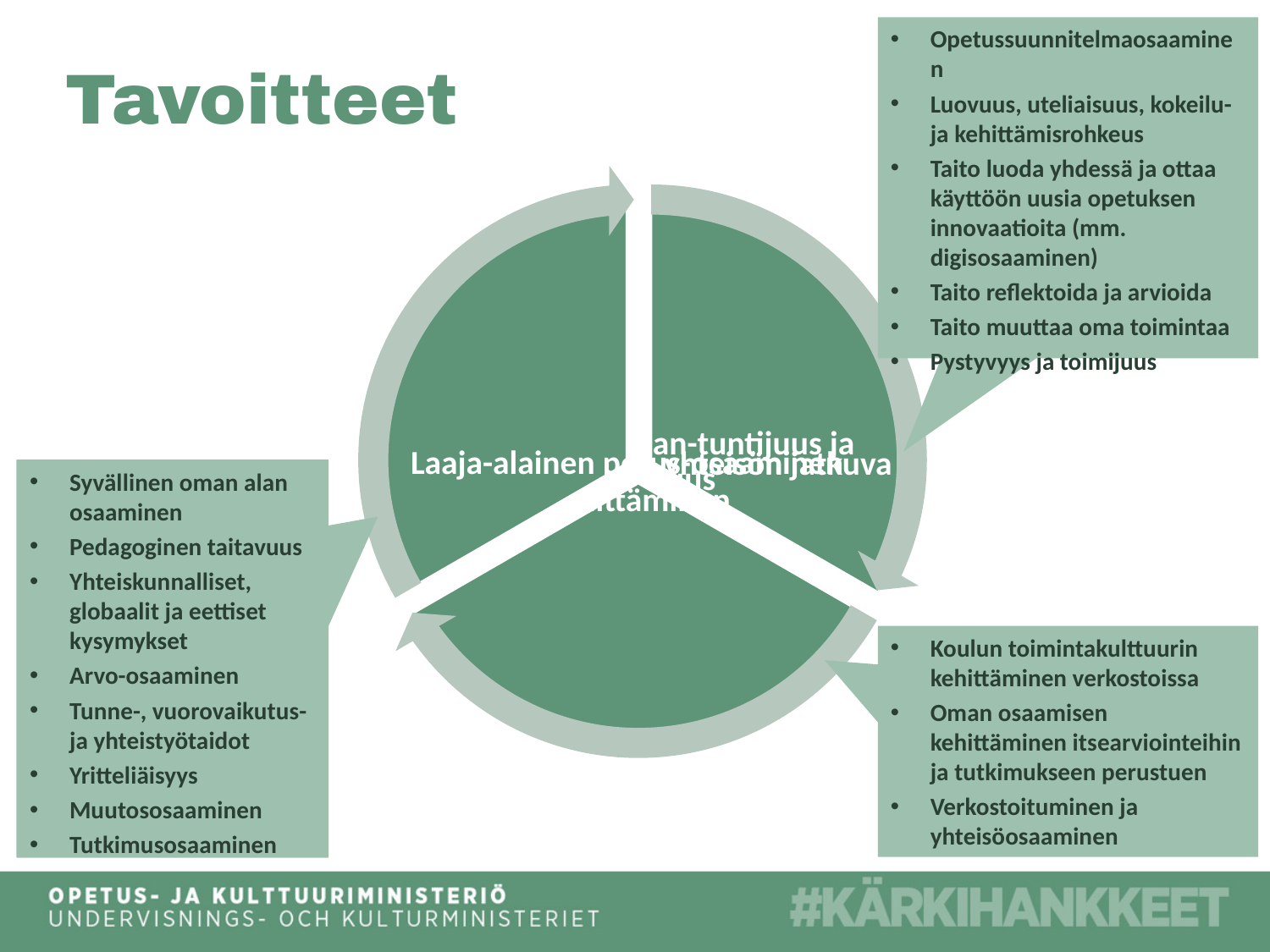

Opetussuunnitelmaosaaminen
Luovuus, uteliaisuus, kokeilu- ja kehittämisrohkeus
Taito luoda yhdessä ja ottaa käyttöön uusia opetuksen innovaatioita (mm. digisosaaminen)
Taito reflektoida ja arvioida
Taito muuttaa oma toimintaa
Pystyvyys ja toimijuus

Tavoitteet
Uutta luova asian-tuntijuus ja toimijuus
Oman osaamisen ja yhteisön jatkuva kehittäminen
Laaja-alainen perus-osaaminen
Syvällinen oman alan osaaminen
Pedagoginen taitavuus
Yhteiskunnalliset, globaalit ja eettiset kysymykset
Arvo-osaaminen
Tunne-, vuorovaikutus-  ja yhteistyötaidot
Yritteliäisyys
Muutososaaminen
Tutkimusosaaminen
Koulun toimintakulttuurin kehittäminen verkostoissa
Oman osaamisen kehittäminen itsearviointeihin ja tutkimukseen perustuen
Verkostoituminen ja yhteisöosaaminen